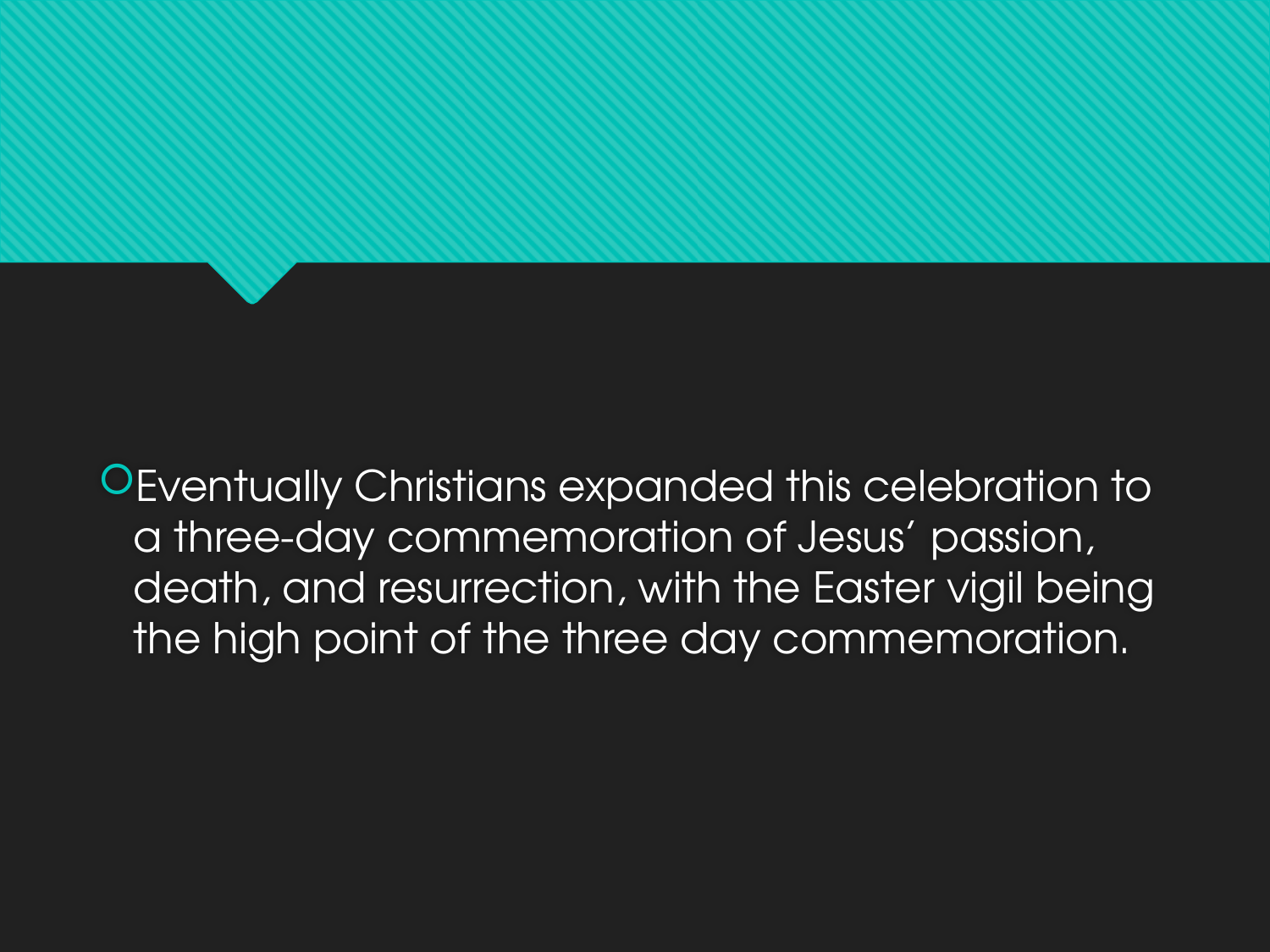

#
Eventually Christians expanded this celebration to a three-day commemoration of Jesus’ passion, death, and resurrection, with the Easter vigil being the high point of the three day commemoration.